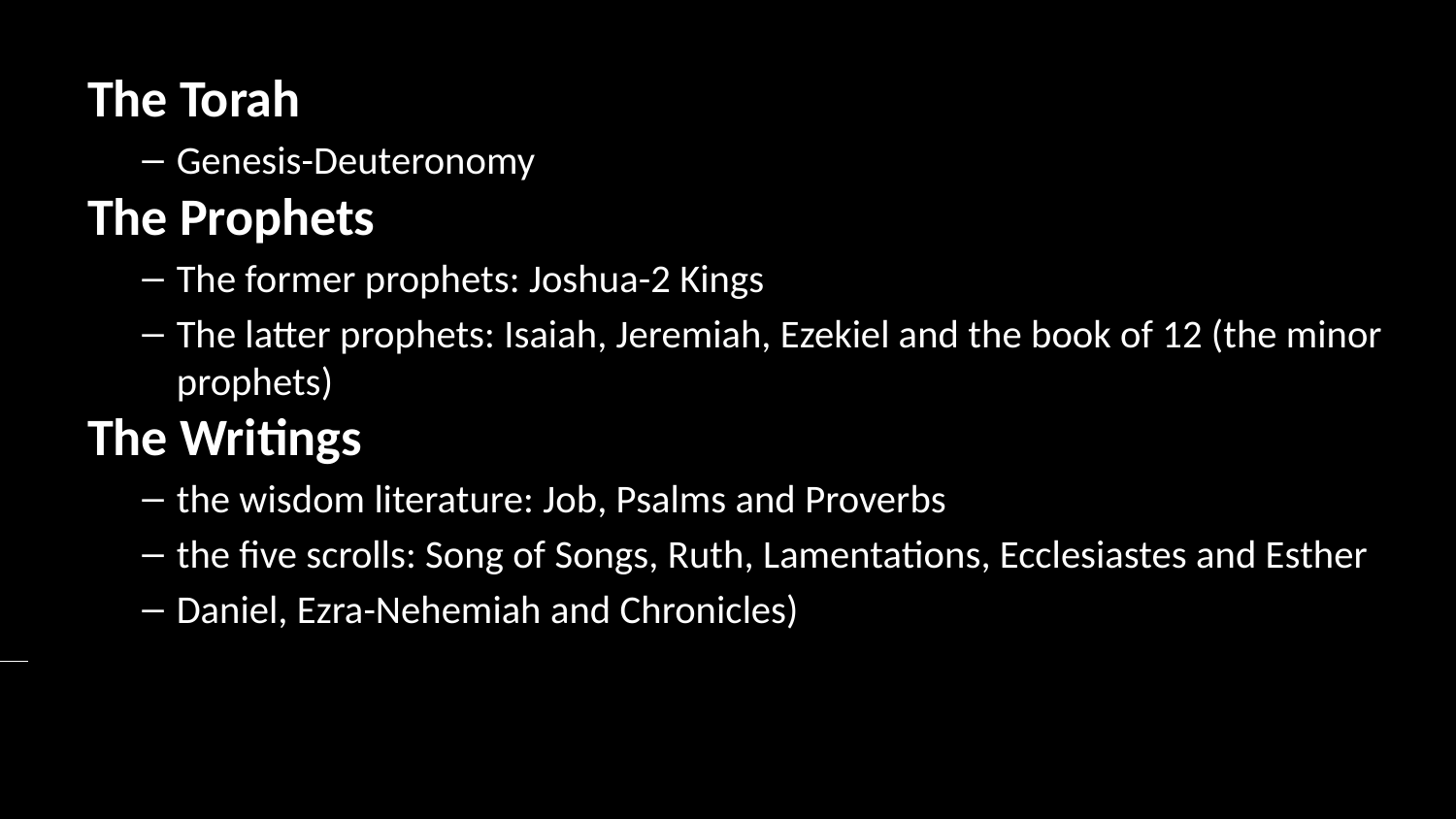

#
The Torah
Genesis-Deuteronomy
The Prophets
The former prophets: Joshua-2 Kings
The latter prophets: Isaiah, Jeremiah, Ezekiel and the book of 12 (the minor prophets)
The Writings
the wisdom literature: Job, Psalms and Proverbs
the five scrolls: Song of Songs, Ruth, Lamentations, Ecclesiastes and Esther
Daniel, Ezra-Nehemiah and Chronicles)